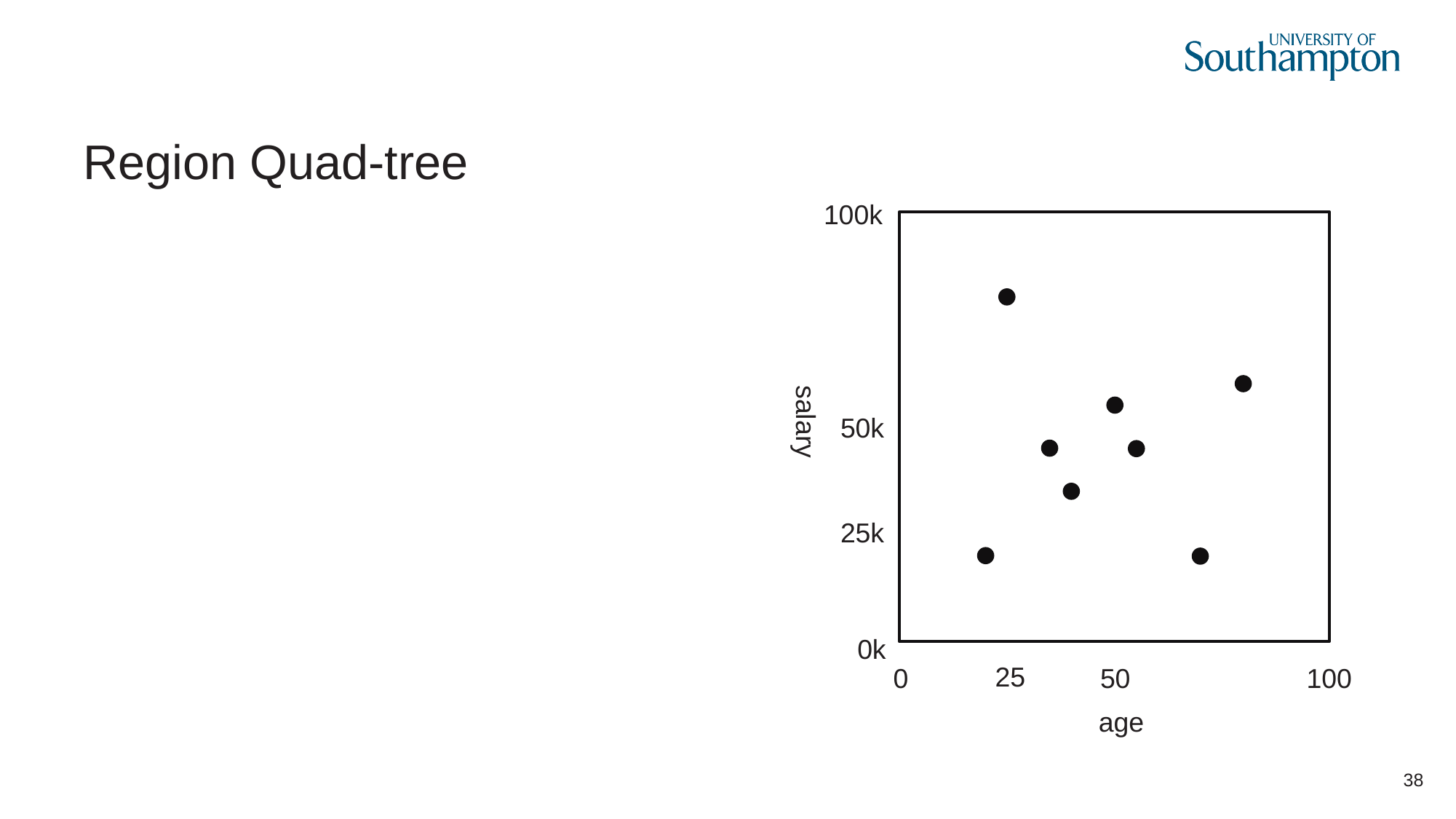

# Region Quad-tree
100k

salary
50k

25k

0k
25
50
100
0
age